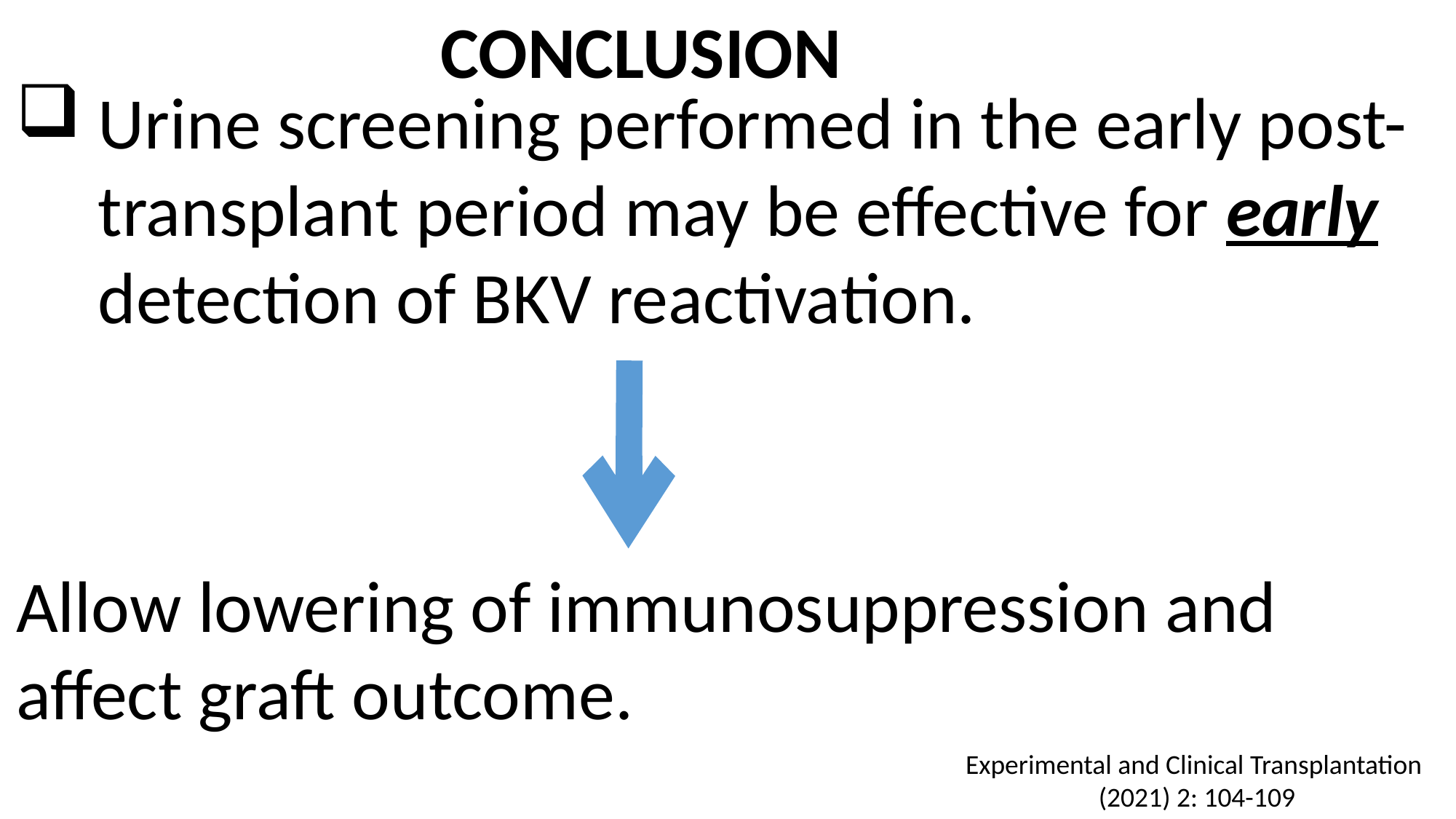

CONCLUSION
Urine screening performed in the early post-transplant period may be effective for early detection of BKV reactivation.
Allow lowering of immunosuppression and affect graft outcome.
Experimental and Clinical Transplantation
 (2021) 2: 104-109